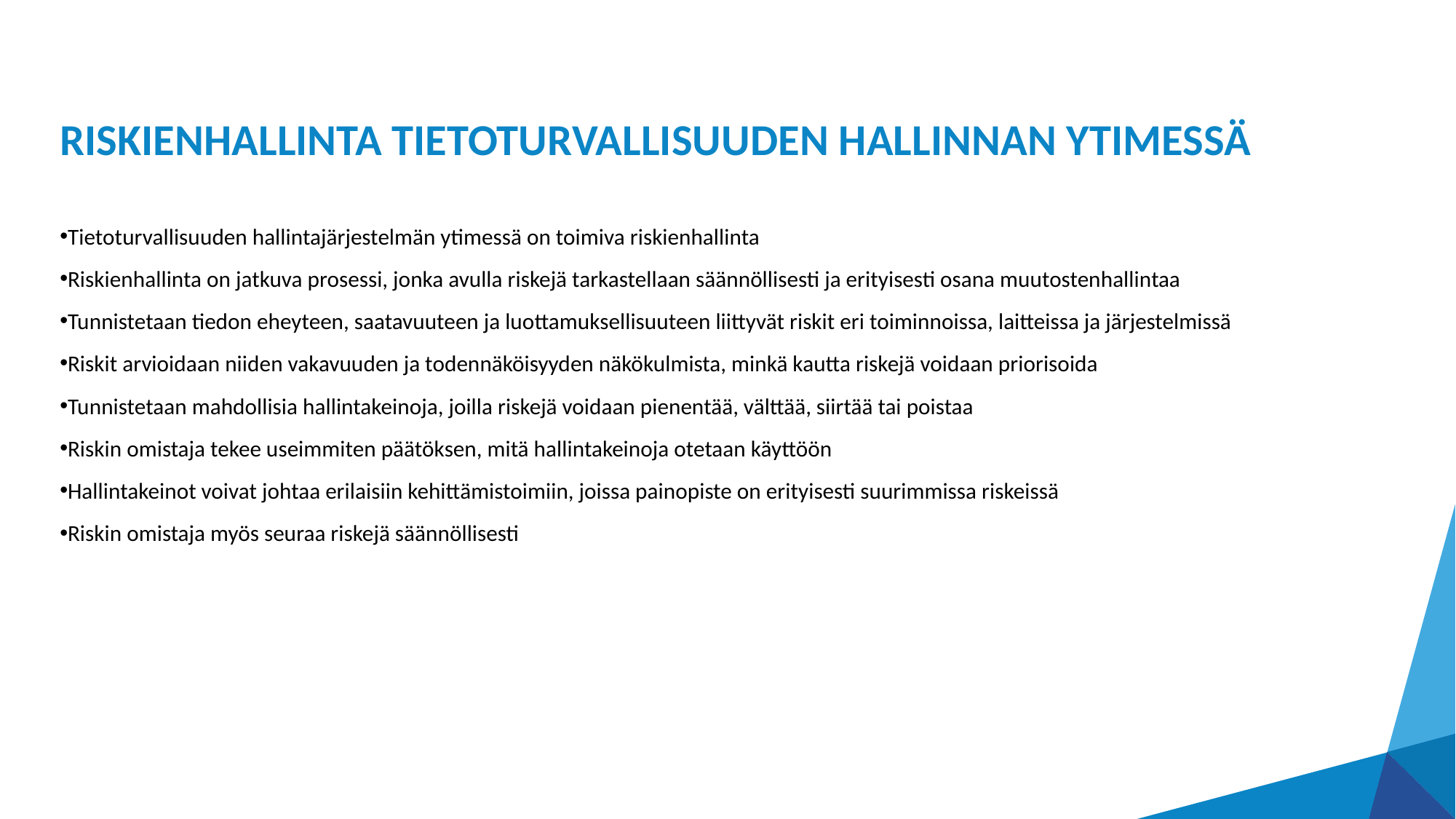

# RISKIENHALLINTA TIETOTURVALLISUUDEN HALLINNAN YTIMESSÄ
Tietoturvallisuuden hallintajärjestelmän ytimessä on toimiva riskienhallinta
Riskienhallinta on jatkuva prosessi, jonka avulla riskejä tarkastellaan säännöllisesti ja erityisesti osana muutostenhallintaa
Tunnistetaan tiedon eheyteen, saatavuuteen ja luottamuksellisuuteen liittyvät riskit eri toiminnoissa, laitteissa ja järjestelmissä
Riskit arvioidaan niiden vakavuuden ja todennäköisyyden näkökulmista, minkä kautta riskejä voidaan priorisoida
Tunnistetaan mahdollisia hallintakeinoja, joilla riskejä voidaan pienentää, välttää, siirtää tai poistaa
Riskin omistaja tekee useimmiten päätöksen, mitä hallintakeinoja otetaan käyttöön
Hallintakeinot voivat johtaa erilaisiin kehittämistoimiin, joissa painopiste on erityisesti suurimmissa riskeissä
Riskin omistaja myös seuraa riskejä säännöllisesti